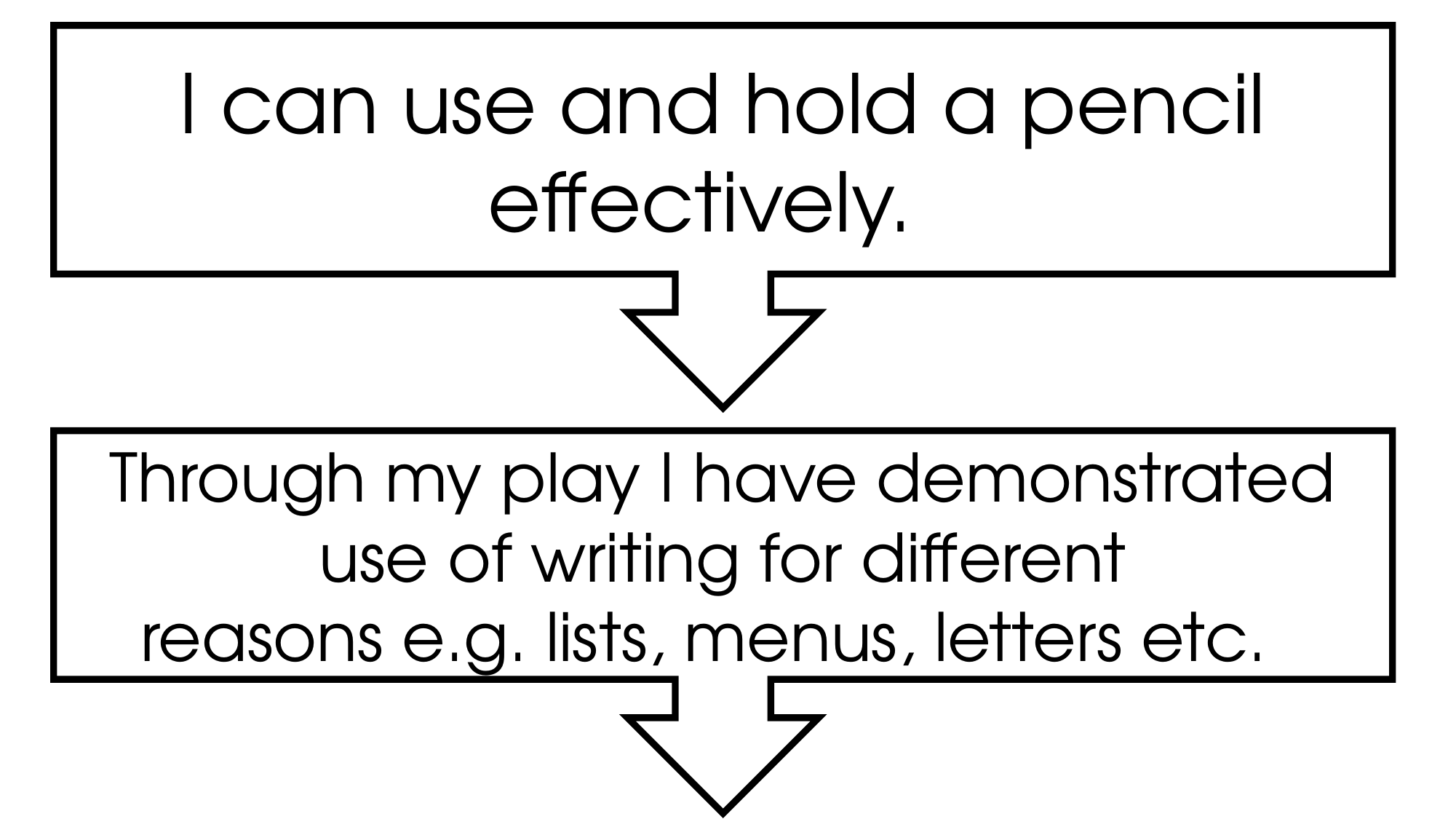

I can use and hold a pencil effectively.
Through my play I have demonstrated use of writing for different reasons e.g. lists, menus, letters etc.